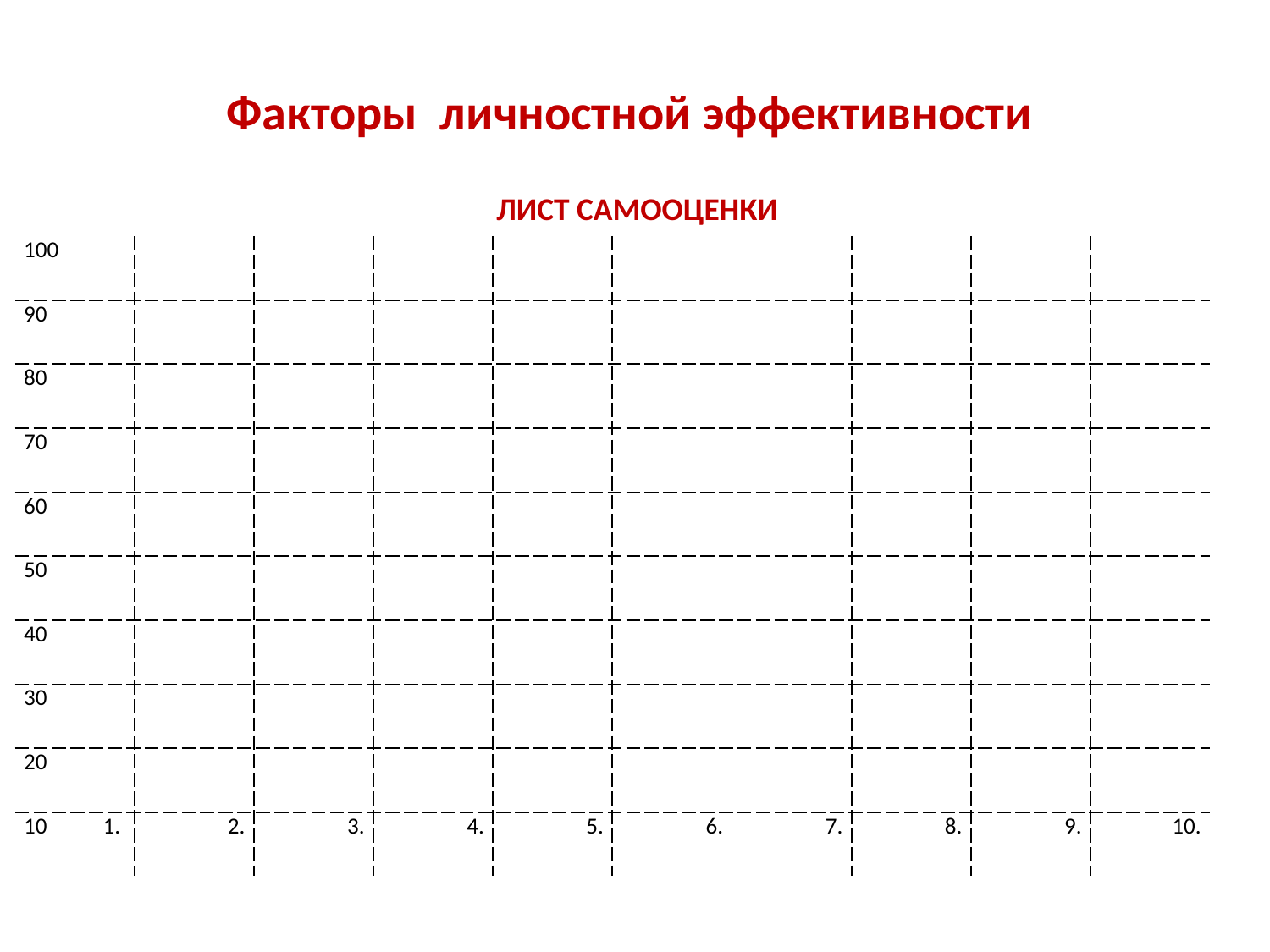

# Факторы  личностной эффективности

ЛИСТ САМООЦЕНКИ

| 100 |  |  |  |  |  |  |  |  |  |
| --- | --- | --- | --- | --- | --- | --- | --- | --- | --- |
| 90 |  |  |  |  |  |  |  |  |  |
| 80 |  |  |  |  |  |  |  |  |  |
| 70 |  |  |  |  |  |  |  |  |  |
| 60 |  |  |  |  |  |  |  |  |  |
| 50 |  |  |  |  |  |  |  |  |  |
| 40 |  |  |  |  |  |  |  |  |  |
| 30 |  |  |  |  |  |  |  |  |  |
| 20 |  |  |  |  |  |  |  |  |  |
| 10 1. | 2. | 3. | 4. | 5. | 6. | 7. | 8. | 9. | 10. |